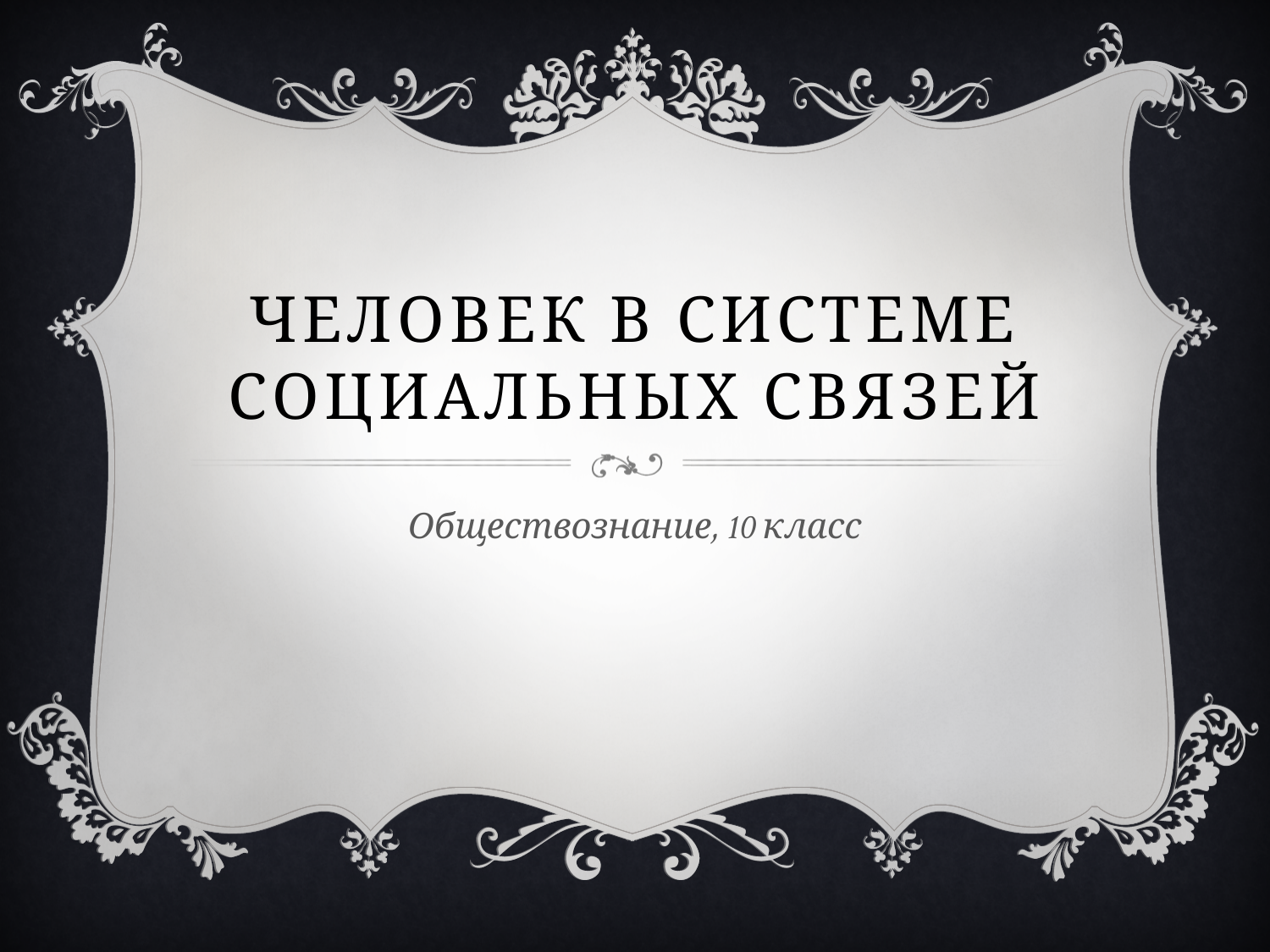

# Человек в системе социальных связей
Обществознание, 10 класс